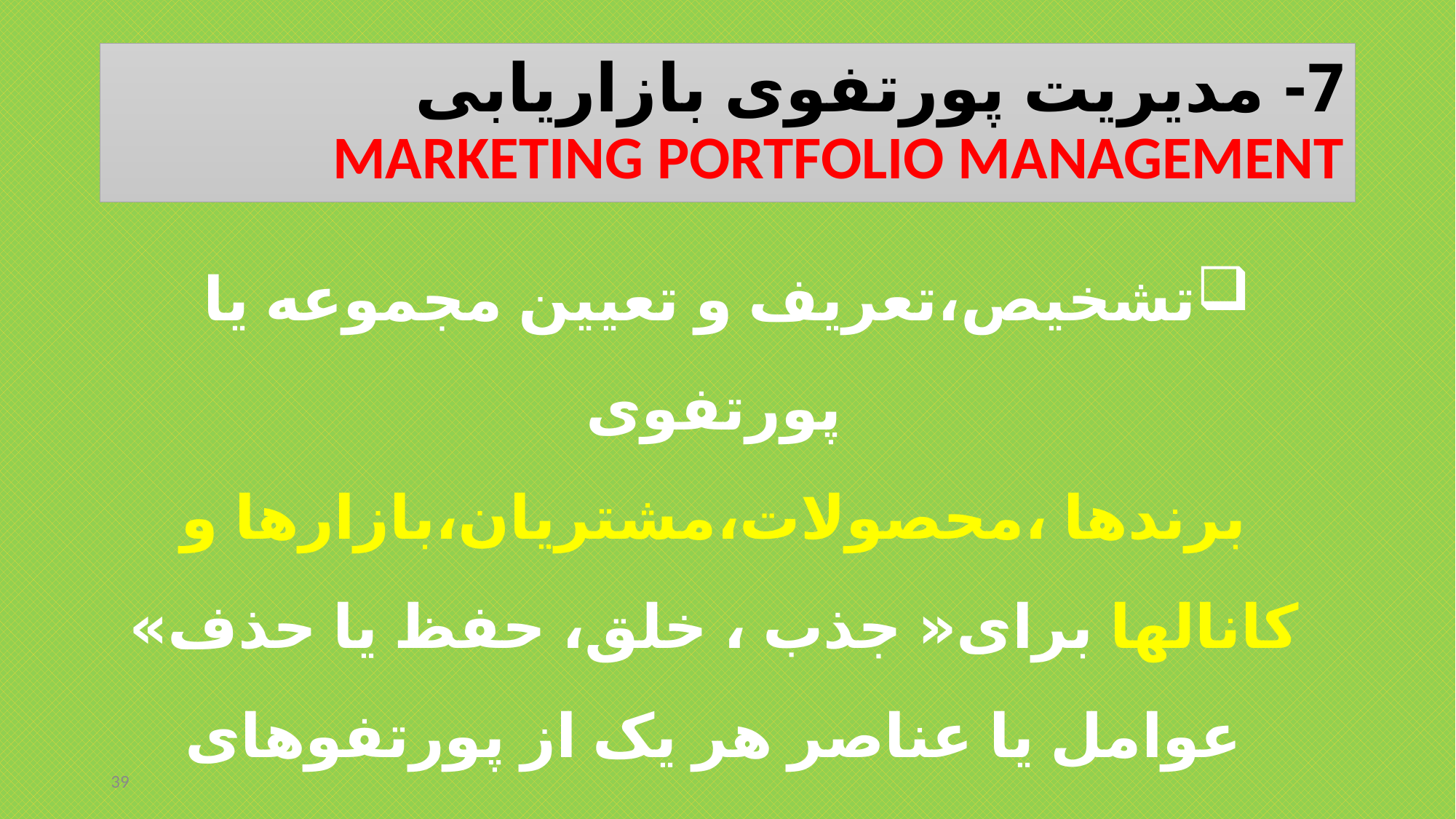

# 7- مدیریت پورتفوی بازاریابی MARKETING PORTFOLIO MANAGEMENT
تشخیص،تعریف و تعیین مجموعه یا پورتفوی برندها ،محصولات،مشتریان،بازارها و کانالها برای« جذب ، خلق، حفظ یا حذف» عوامل یا عناصر هر یک از پورتفوهای فوق.
39